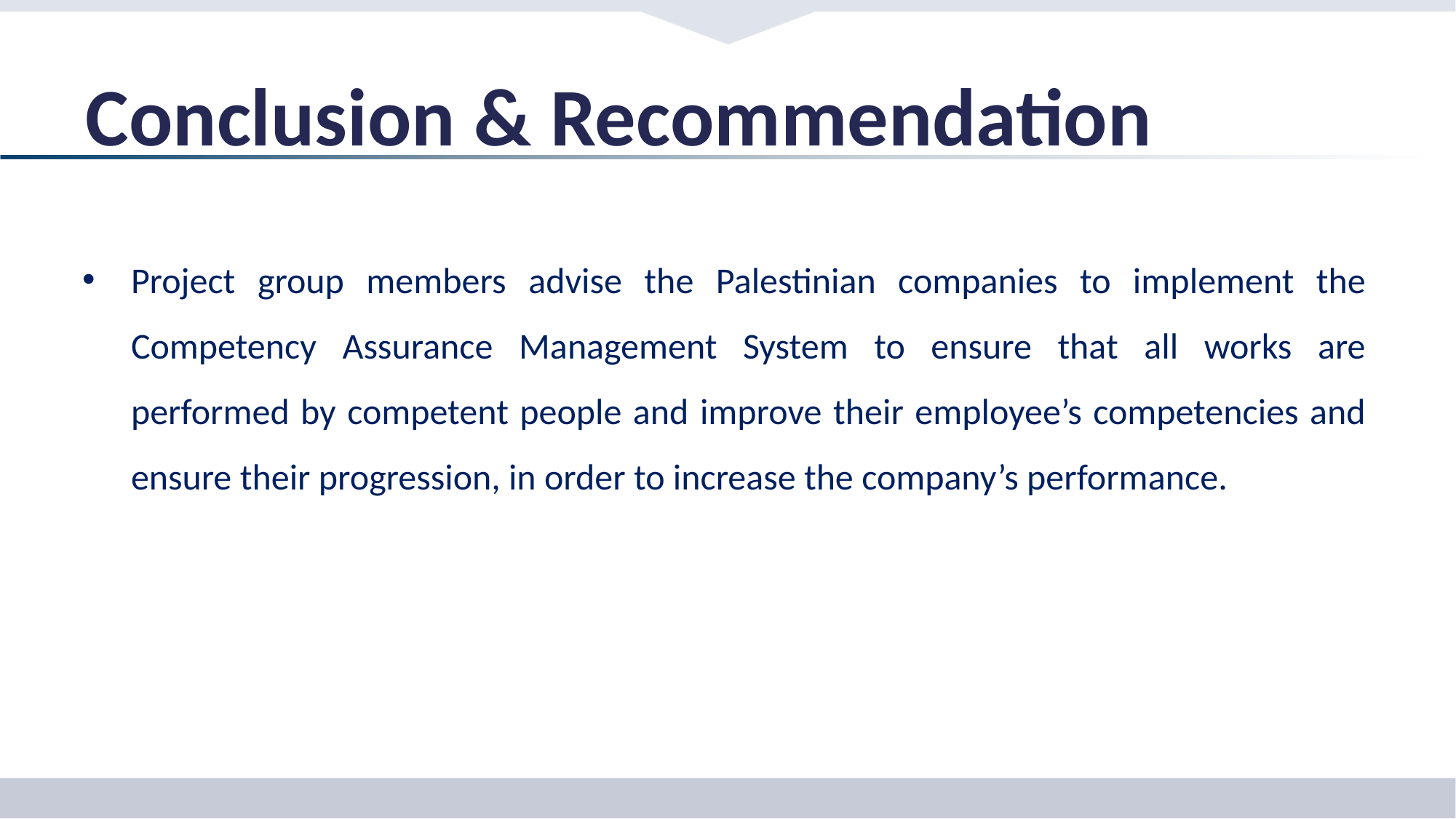

# Conclusion & Recommendation
Project group members advise the Palestinian companies to implement the Competency Assurance Management System to ensure that all works are performed by competent people and improve their employee’s competencies and ensure their progression, in order to increase the company’s performance.